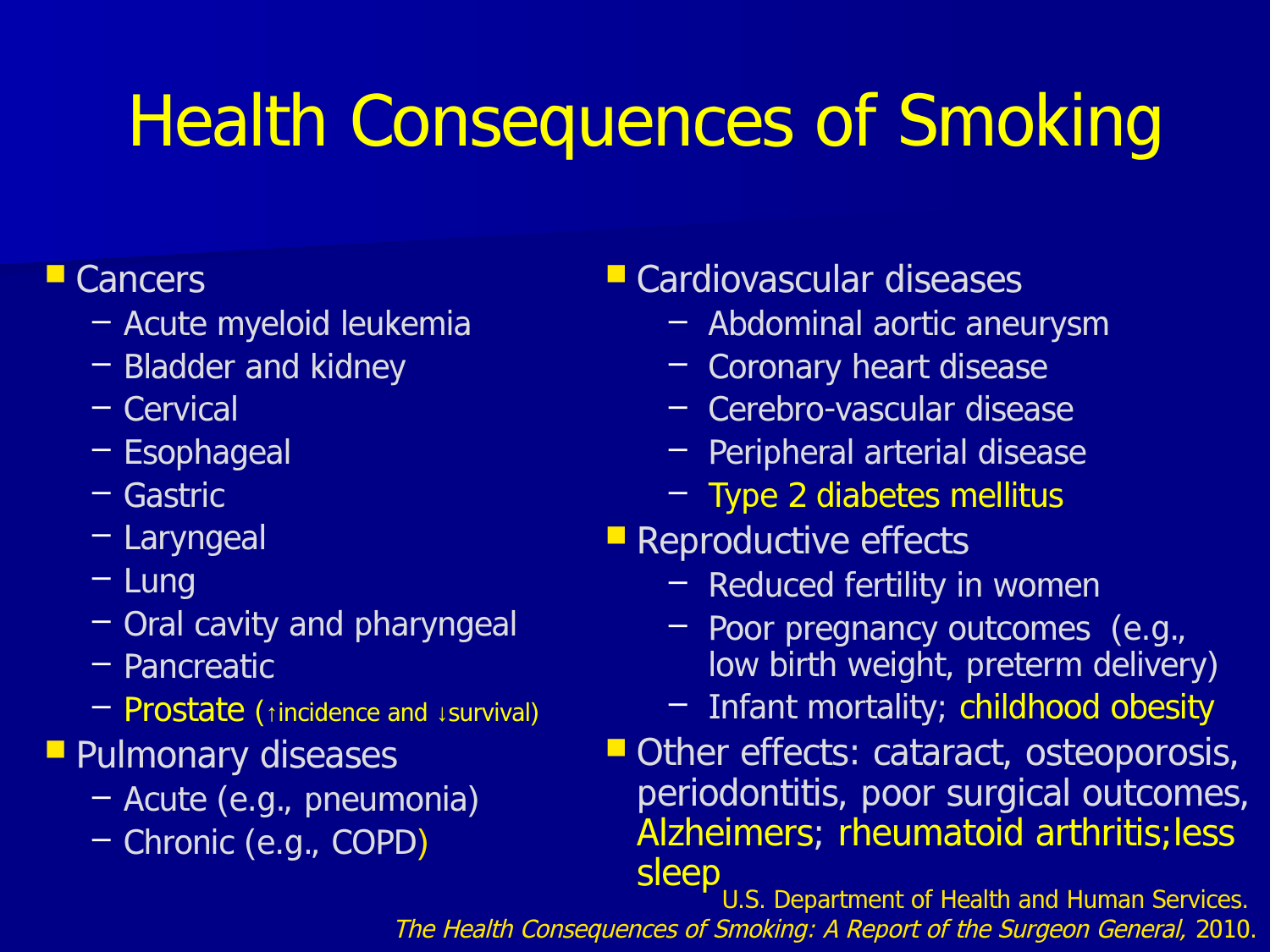

# Health Consequences of Smoking
Cancers
Acute myeloid leukemia
Bladder and kidney
Cervical
Esophageal
Gastric
Laryngeal
Lung
Oral cavity and pharyngeal
Pancreatic
Prostate (↑incidence and ↓survival)
Pulmonary diseases
Acute (e.g., pneumonia)
Chronic (e.g., COPD)
Cardiovascular diseases
Abdominal aortic aneurysm
Coronary heart disease
Cerebro-vascular disease
Peripheral arterial disease
Type 2 diabetes mellitus
Reproductive effects
Reduced fertility in women
Poor pregnancy outcomes  (e.g.,  low birth weight, preterm delivery)
Infant mortality; childhood obesity
Other effects: cataract, osteoporosis, periodontitis, poor surgical outcomes, Alzheimers; rheumatoid arthritis;less sleep
U.S. Department of Health and Human Services.
The Health Consequences of Smoking: A Report of the Surgeon General, 2010.